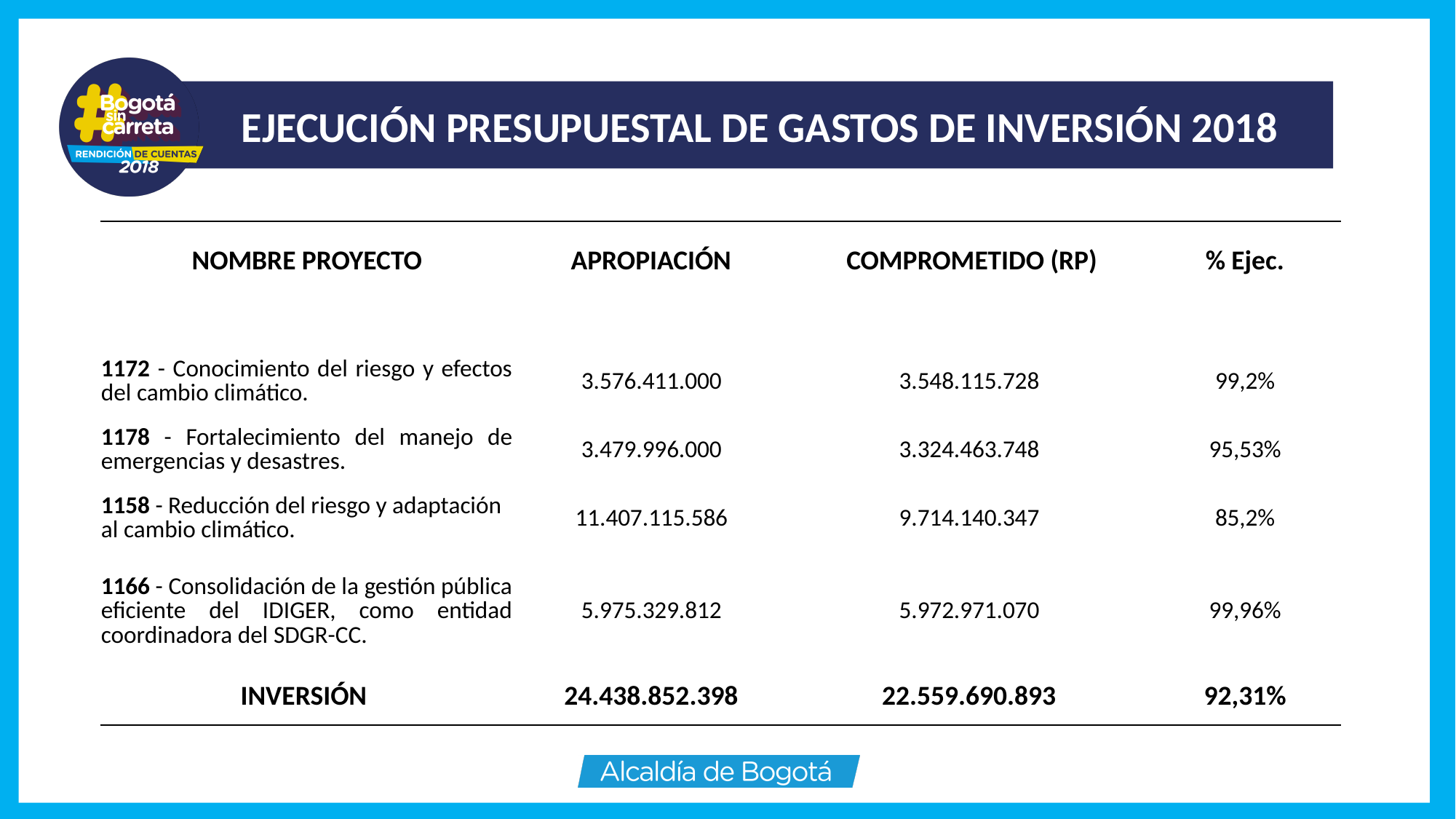

# EJECUCIÓN PRESUPUESTAL DE GASTOS DE INVERSIÓN 2018
| NOMBRE PROYECTO | APROPIACIÓN | COMPROMETIDO (RP) | % Ejec. |
| --- | --- | --- | --- |
|  |  |  |  |
| 1172 - Conocimiento del riesgo y efectos del cambio climático. | 3.576.411.000 | 3.548.115.728 | 99,2% |
| 1178 - Fortalecimiento del manejo de emergencias y desastres. | 3.479.996.000 | 3.324.463.748 | 95,53% |
| 1158 - Reducción del riesgo y adaptación al cambio climático. | 11.407.115.586 | 9.714.140.347 | 85,2% |
| 1166 - Consolidación de la gestión pública eficiente del IDIGER, como entidad coordinadora del SDGR-CC. | 5.975.329.812 | 5.972.971.070 | 99,96% |
| INVERSIÓN | 24.438.852.398 | 22.559.690.893 | 92,31% |